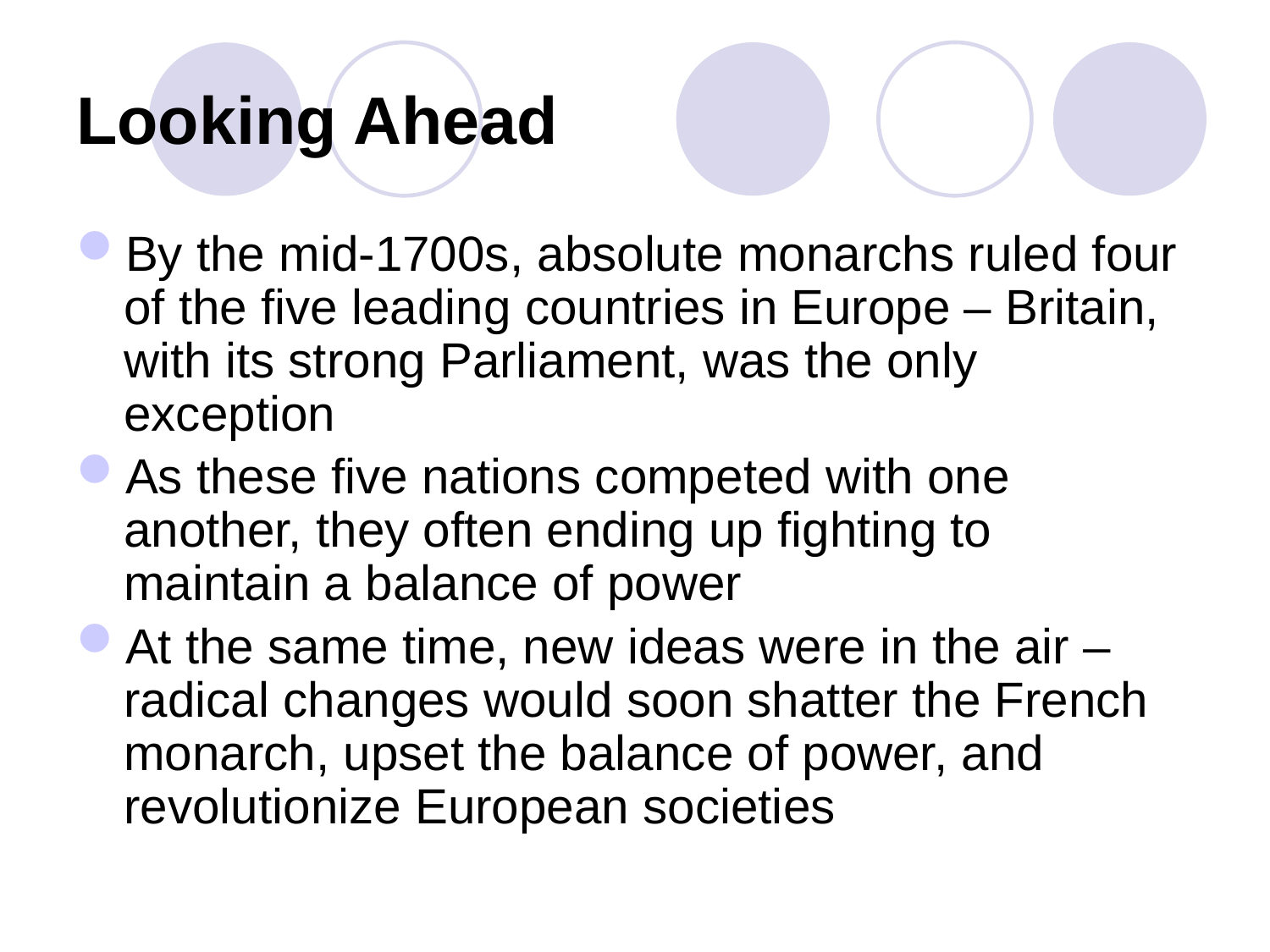

# Looking Ahead
By the mid-1700s, absolute monarchs ruled four of the five leading countries in Europe – Britain, with its strong Parliament, was the only exception
As these five nations competed with one another, they often ending up fighting to maintain a balance of power
At the same time, new ideas were in the air – radical changes would soon shatter the French monarch, upset the balance of power, and revolutionize European societies